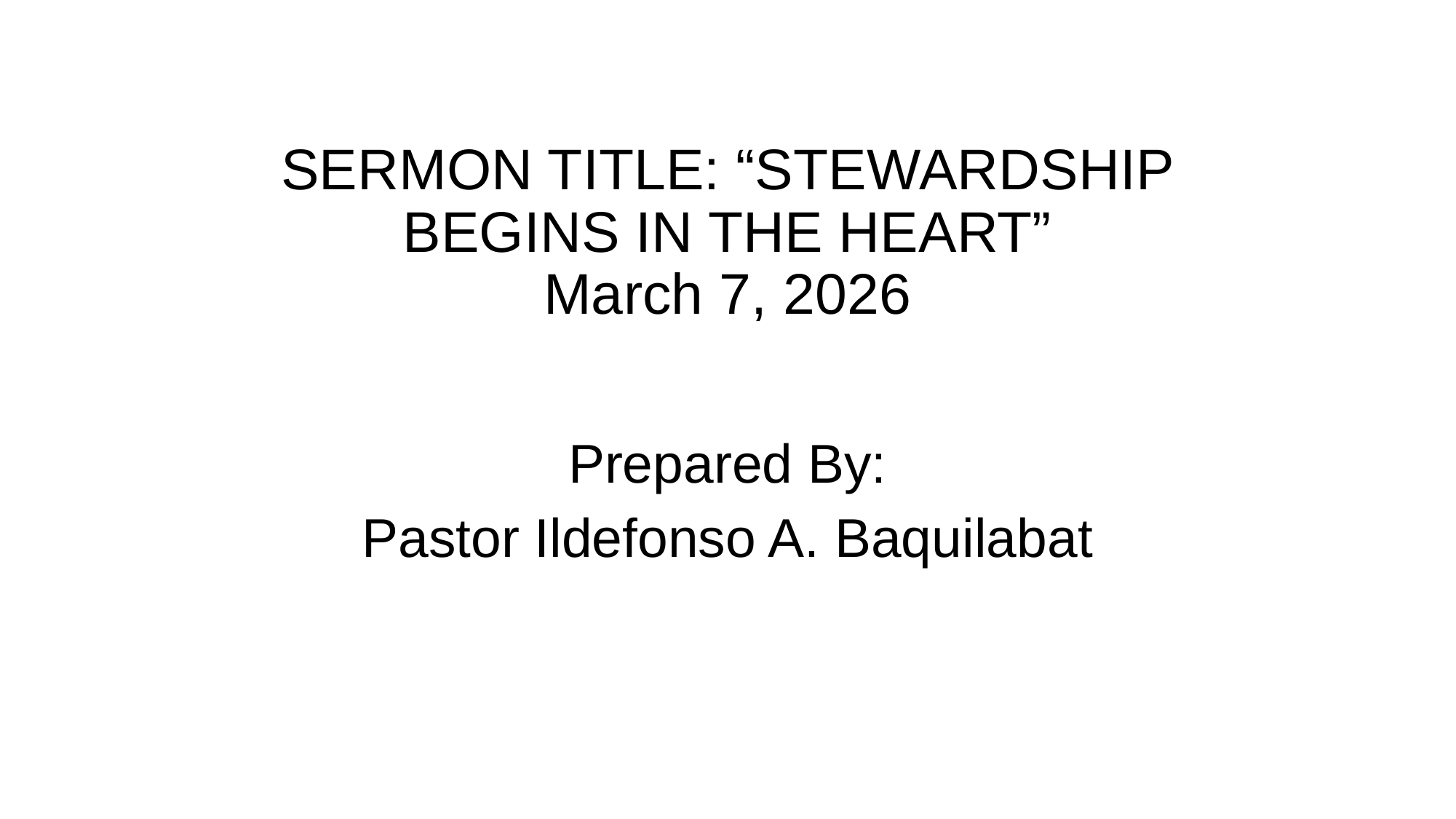

# SERMON TITLE: “STEWARDSHIP BEGINS IN THE HEART” March 7, 2026
Prepared By:
Pastor Ildefonso A. Baquilabat